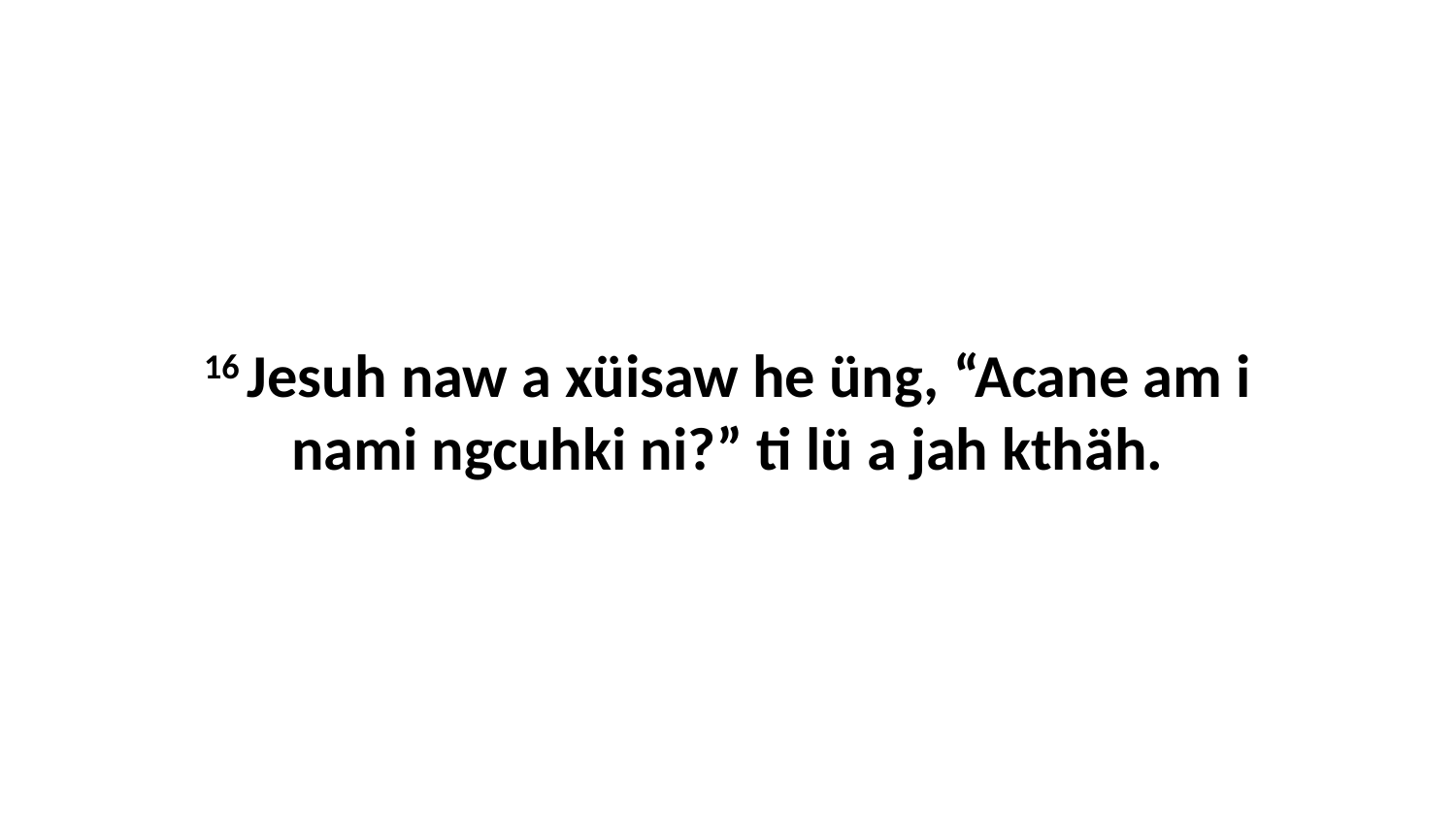

16 Jesuh naw a xüisaw he üng, “Acane am i nami ngcuhki ni?” ti lü a jah kthäh.